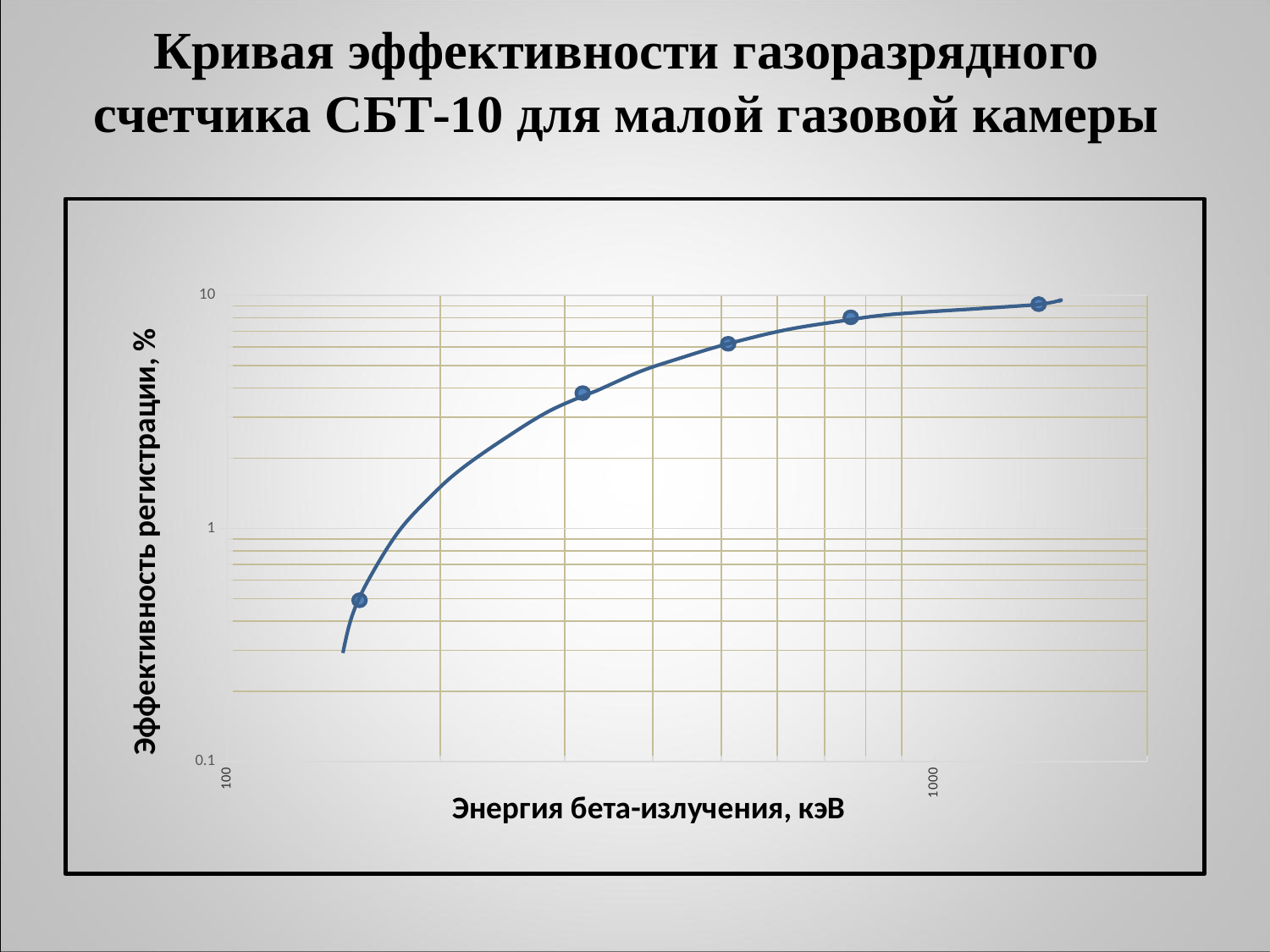

# Кривая эффективности газоразрядного счетчика СБТ-10 для малой газовой камеры

### Chart

| Category |  |
|---|---|